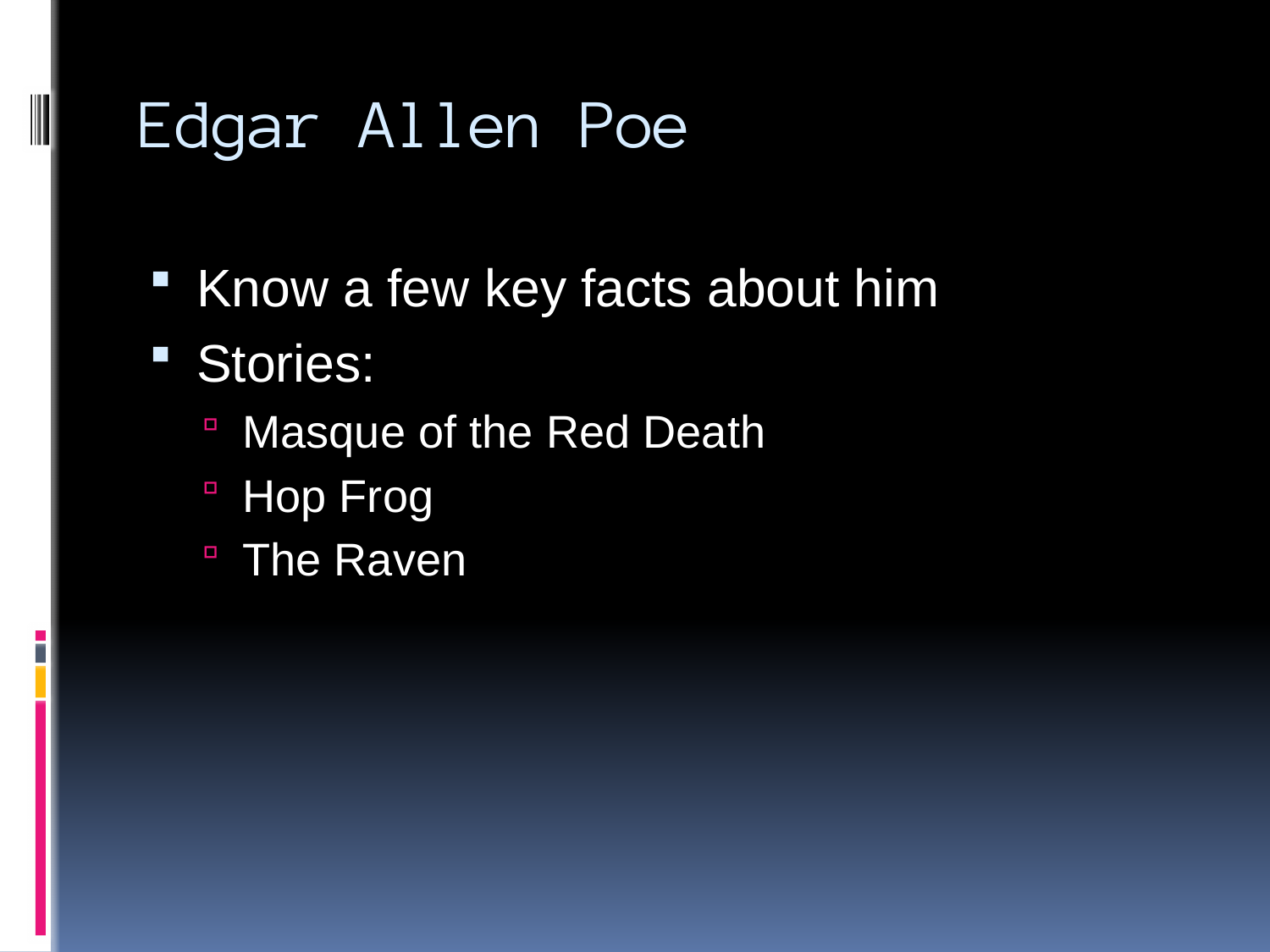

# Edgar Allen Poe
Know a few key facts about him
Stories:
Masque of the Red Death
Hop Frog
The Raven